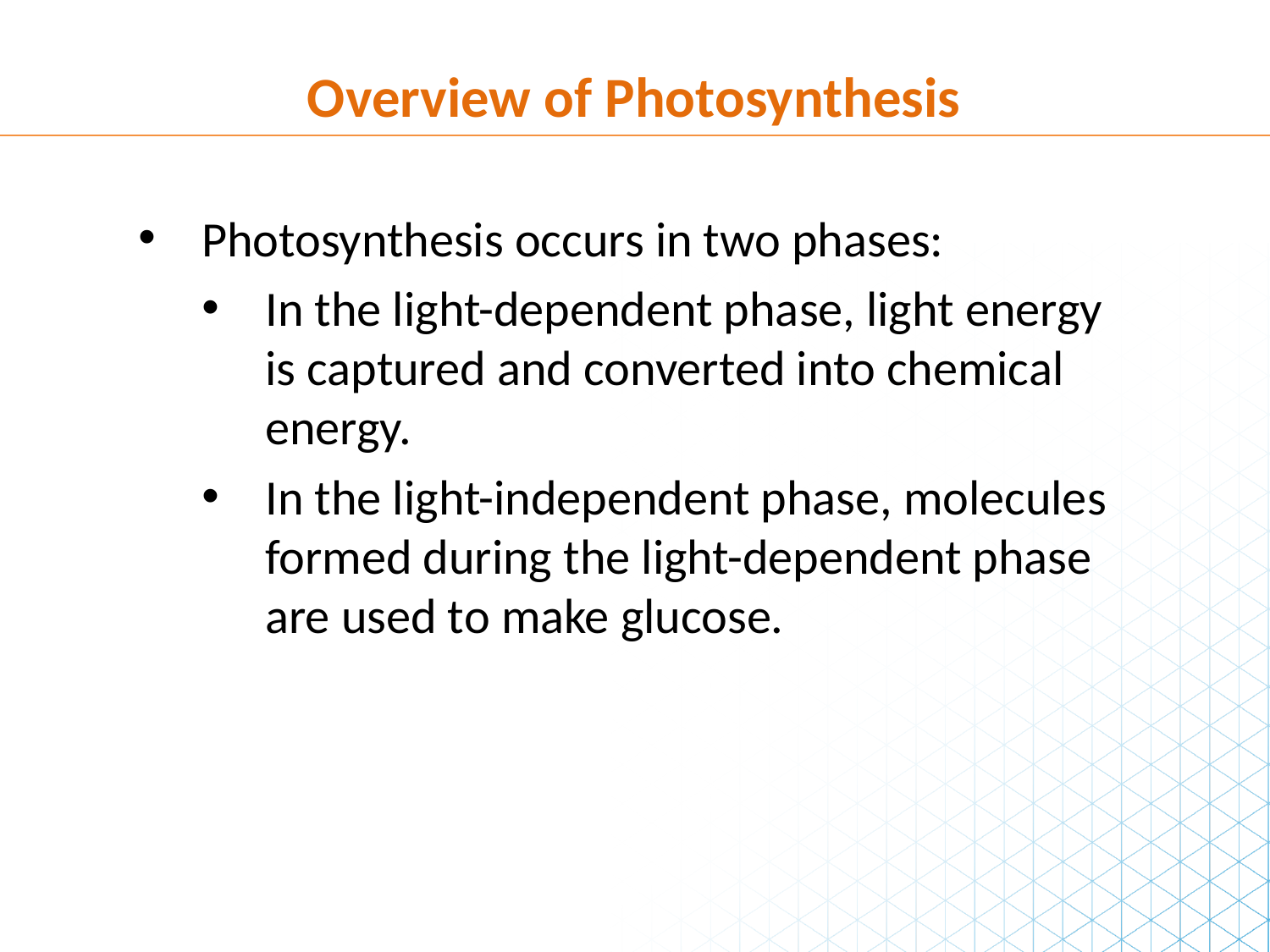

Overview of Photosynthesis
Photosynthesis occurs in two phases:
In the light-dependent phase, light energy is captured and converted into chemical energy.
In the light-independent phase, molecules formed during the light-dependent phase are used to make glucose.